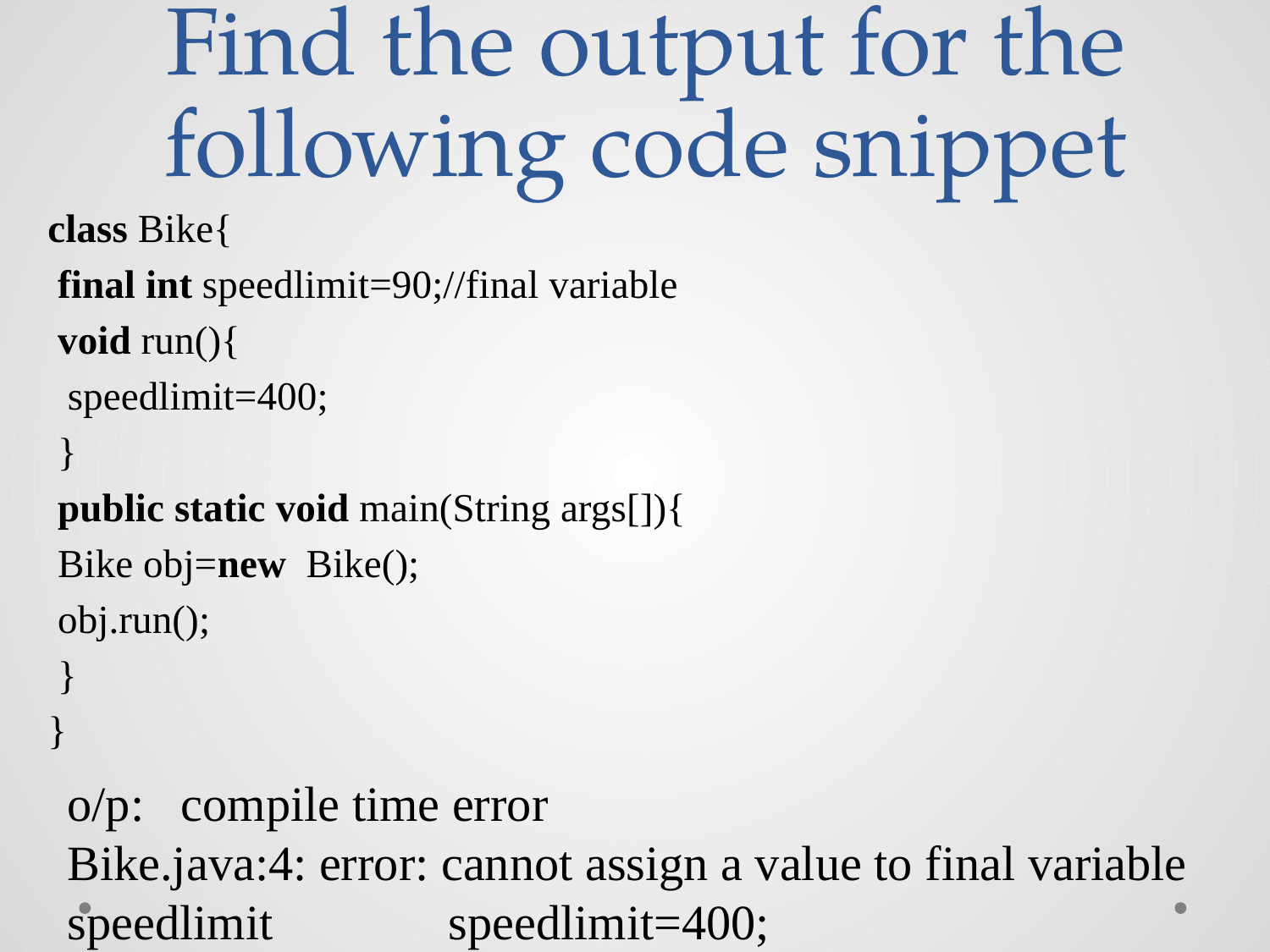

# Find the output for the following code snippet
class Bike{
 final int speedlimit=90;//final variable
 void run(){
  speedlimit=400;
 }
 public static void main(String args[]){
 Bike obj=new  Bike();
 obj.run();
 }
}
o/p:   compile time error
Bike.java:4: error: cannot assign a value to final variable speedlimit		speedlimit=400;